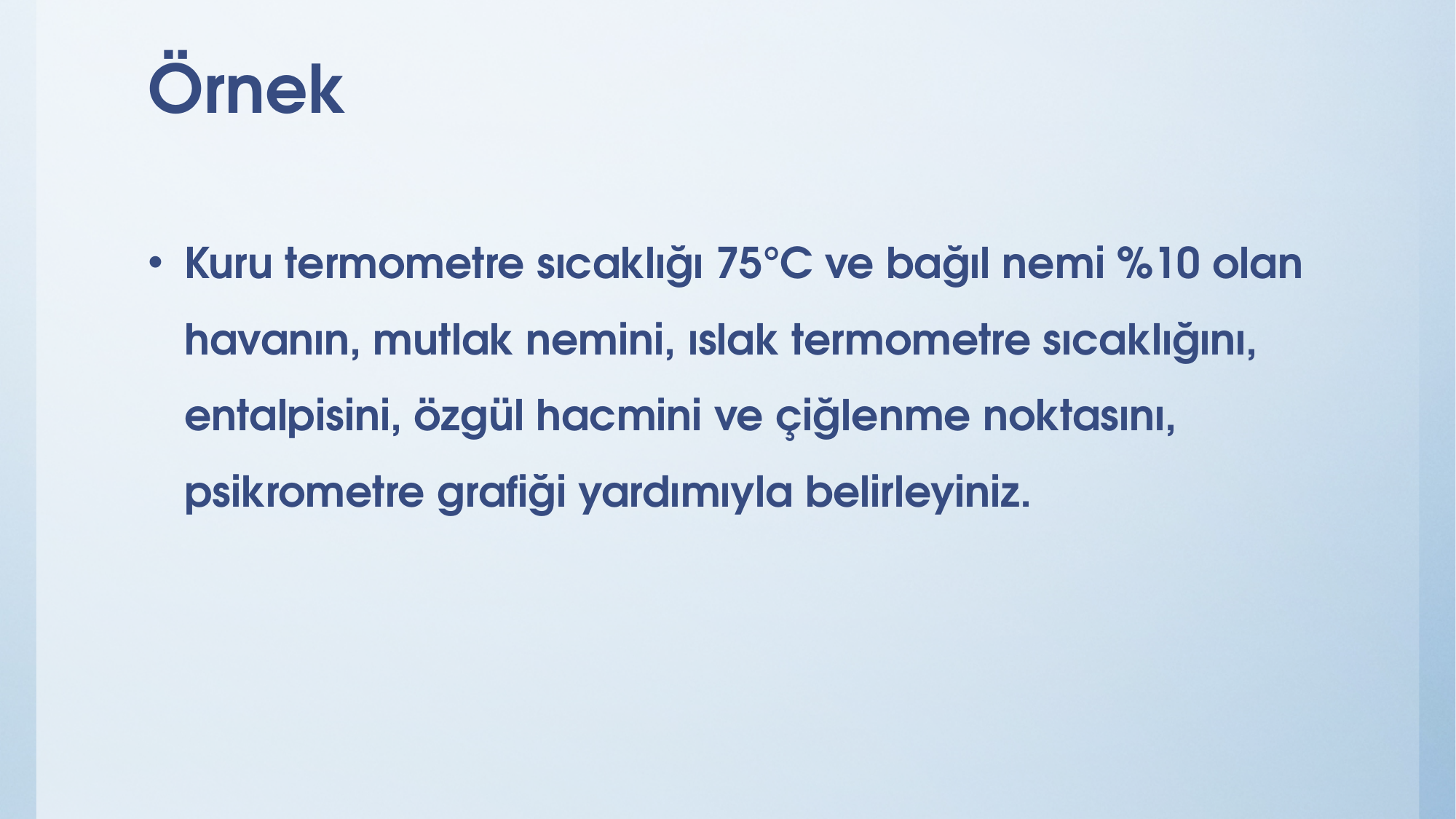

# Örnek
Kuru termometre sıcaklığı 75°C ve bağıl nemi %10 olan havanın, mutlak nemini, ıslak termometre sıcaklığını, entalpisini, özgül hacmini ve çiğlenme noktasını, psikrometre grafiği yardımıyla belirleyiniz.